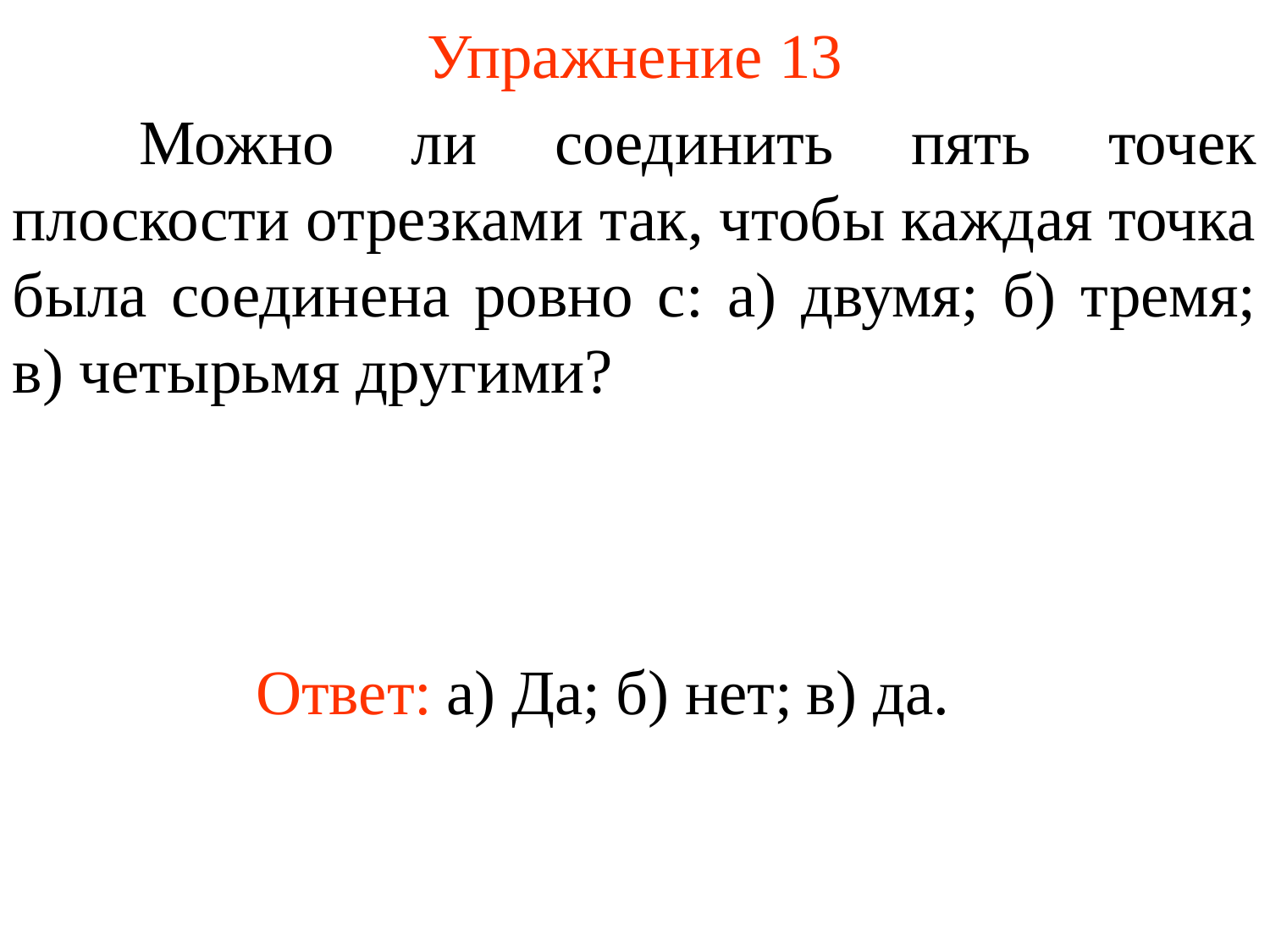

# Упражнение 13
	Можно ли соединить пять точек плоскости отрезками так, чтобы каждая точка была соединена ровно с: а) двумя; б) тремя; в) четырьмя другими?
Ответ:
а) Да;
б) нет;
в) да.